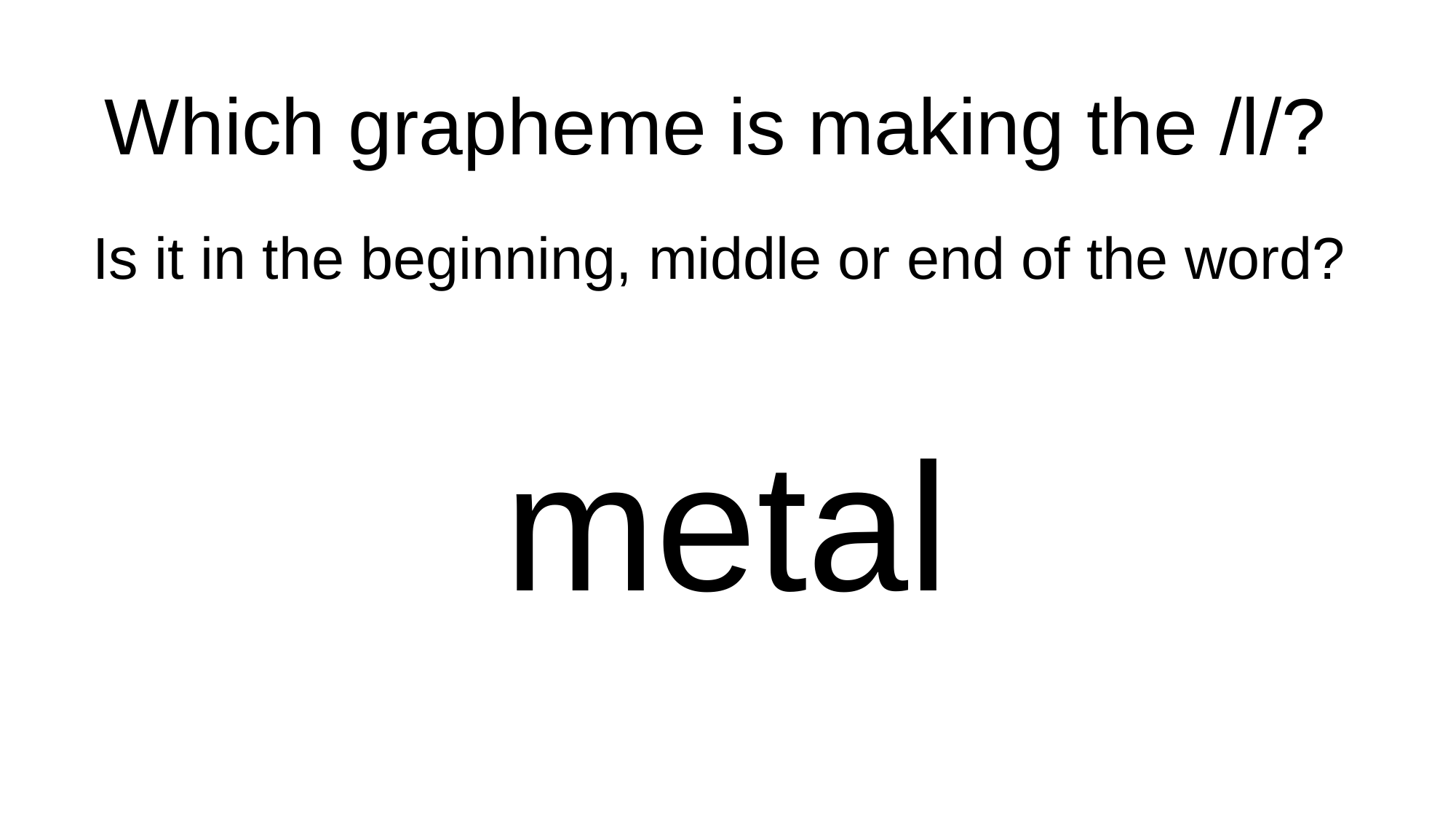

Which grapheme is making the /l/?
Is it in the beginning, middle or end of the word?
#
metal